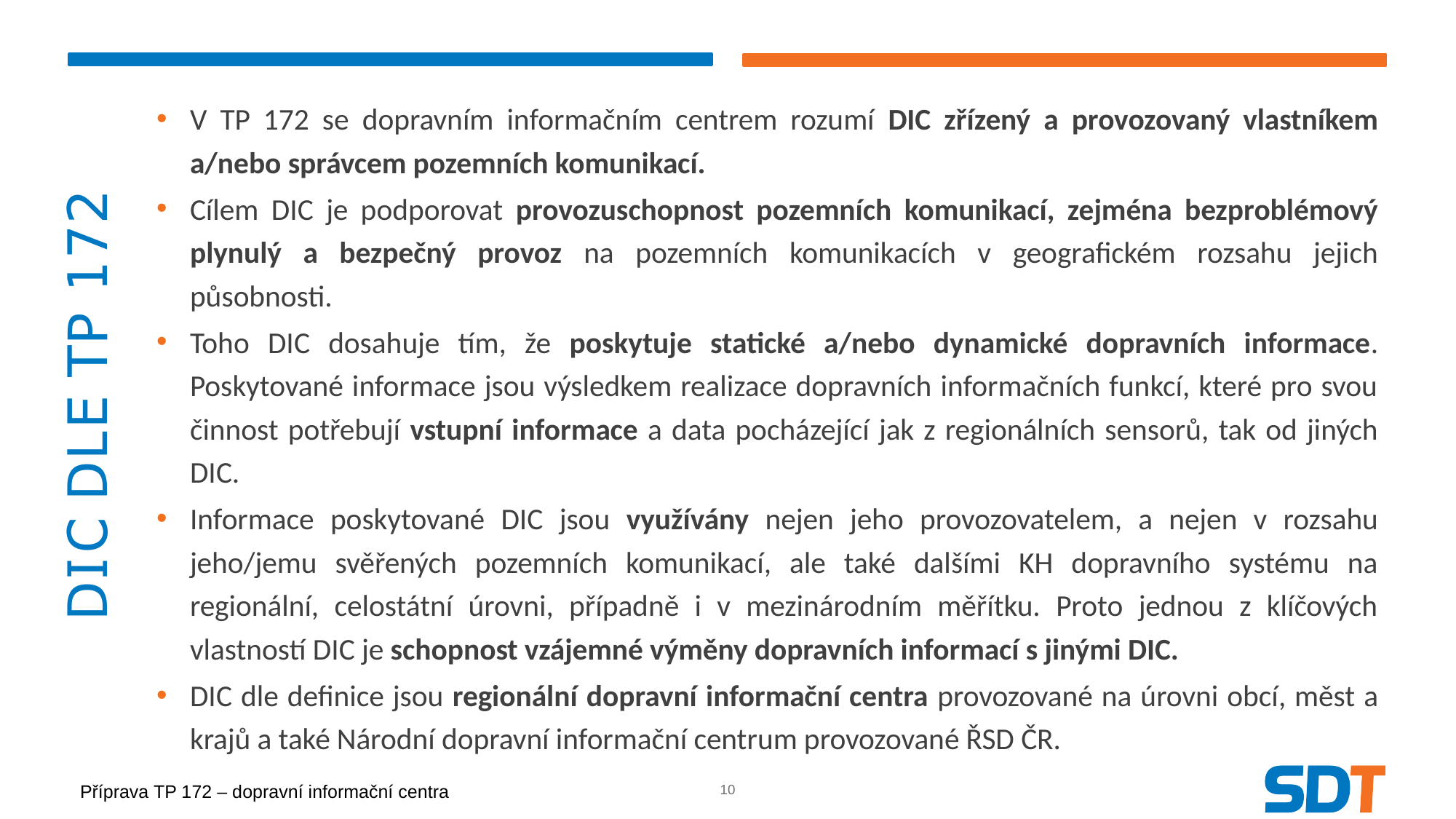

V TP 172 se dopravním informačním centrem rozumí DIC zřízený a provozovaný vlastníkem a/nebo správcem pozemních komunikací.
Cílem DIC je podporovat provozuschopnost pozemních komunikací, zejména bezproblémový plynulý a bezpečný provoz na pozemních komunikacích v geografickém rozsahu jejich působnosti.
Toho DIC dosahuje tím, že poskytuje statické a/nebo dynamické dopravních informace. Poskytované informace jsou výsledkem realizace dopravních informačních funkcí, které pro svou činnost potřebují vstupní informace a data pocházející jak z regionálních sensorů, tak od jiných DIC.
Informace poskytované DIC jsou využívány nejen jeho provozovatelem, a nejen v rozsahu jeho/jemu svěřených pozemních komunikací, ale také dalšími KH dopravního systému na regionální, celostátní úrovni, případně i v mezinárodním měřítku. Proto jednou z klíčových vlastností DIC je schopnost vzájemné výměny dopravních informací s jinými DIC.
DIC dle definice jsou regionální dopravní informační centra provozované na úrovni obcí, měst a krajů a také Národní dopravní informační centrum provozované ŘSD ČR.

# Dic dle TP 172
10